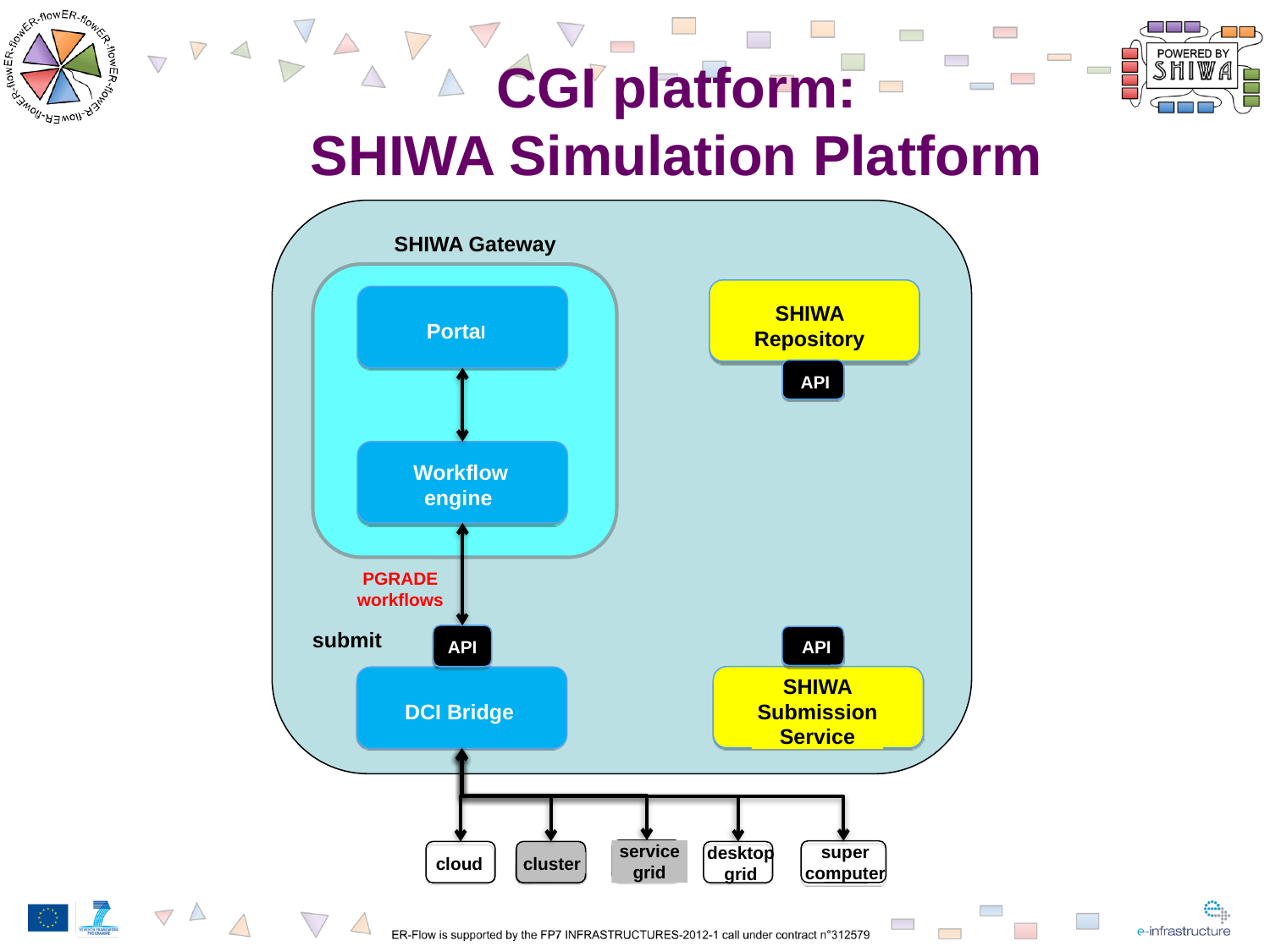

CGI platform:
SHIWA Simulation Platform

SHIWA Gateway

SHIWA
Repository
Portal

API

Workflow engine
PGRADE workflows

submit

API
API

SHIWA Submission Service
DCI Bridge

service grid

super
computer

cluster

cloud

desktop grid